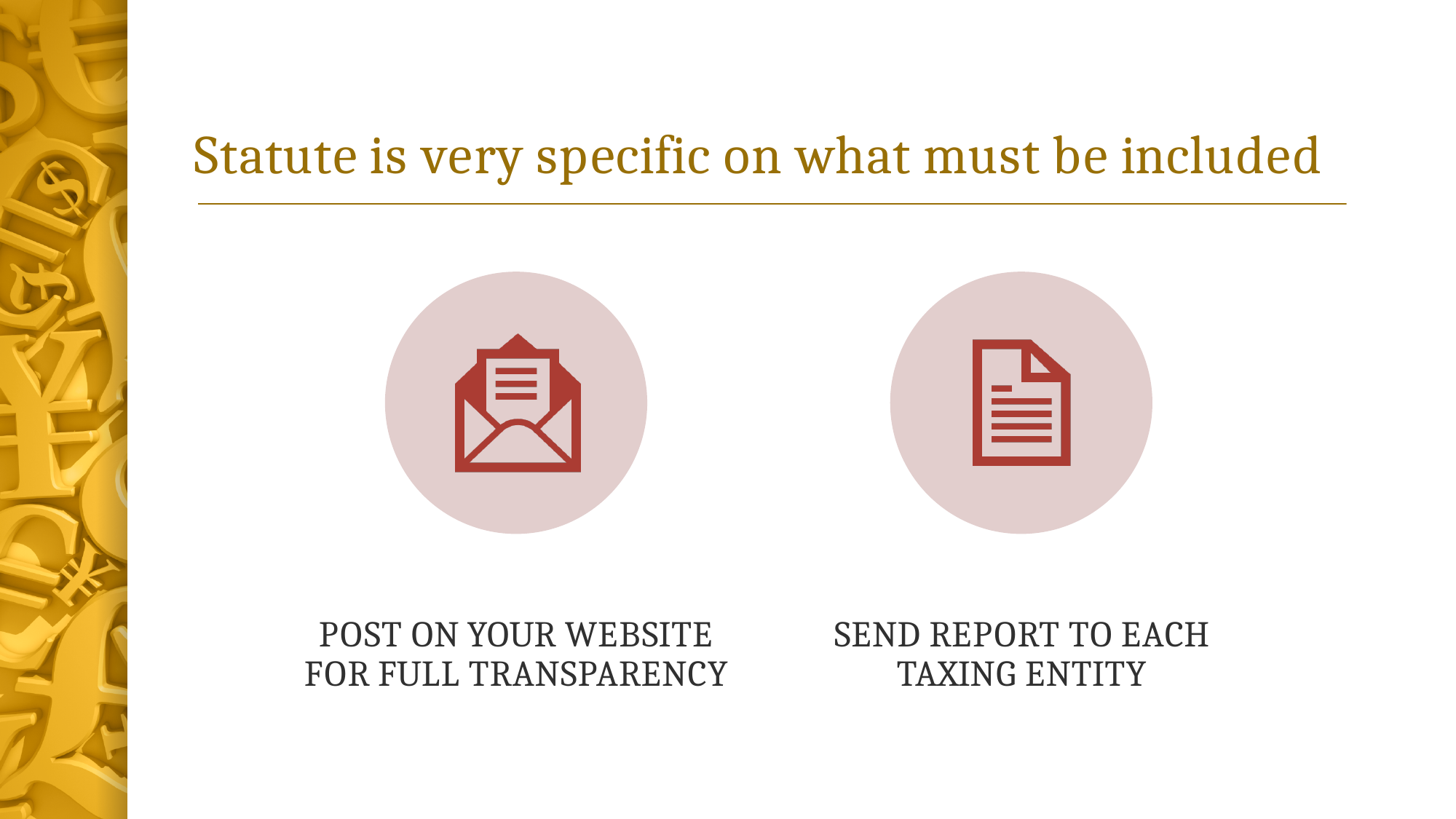

# Statute is very specific on what must be included
Post on your website for full transparency
Send report to each taxing entity